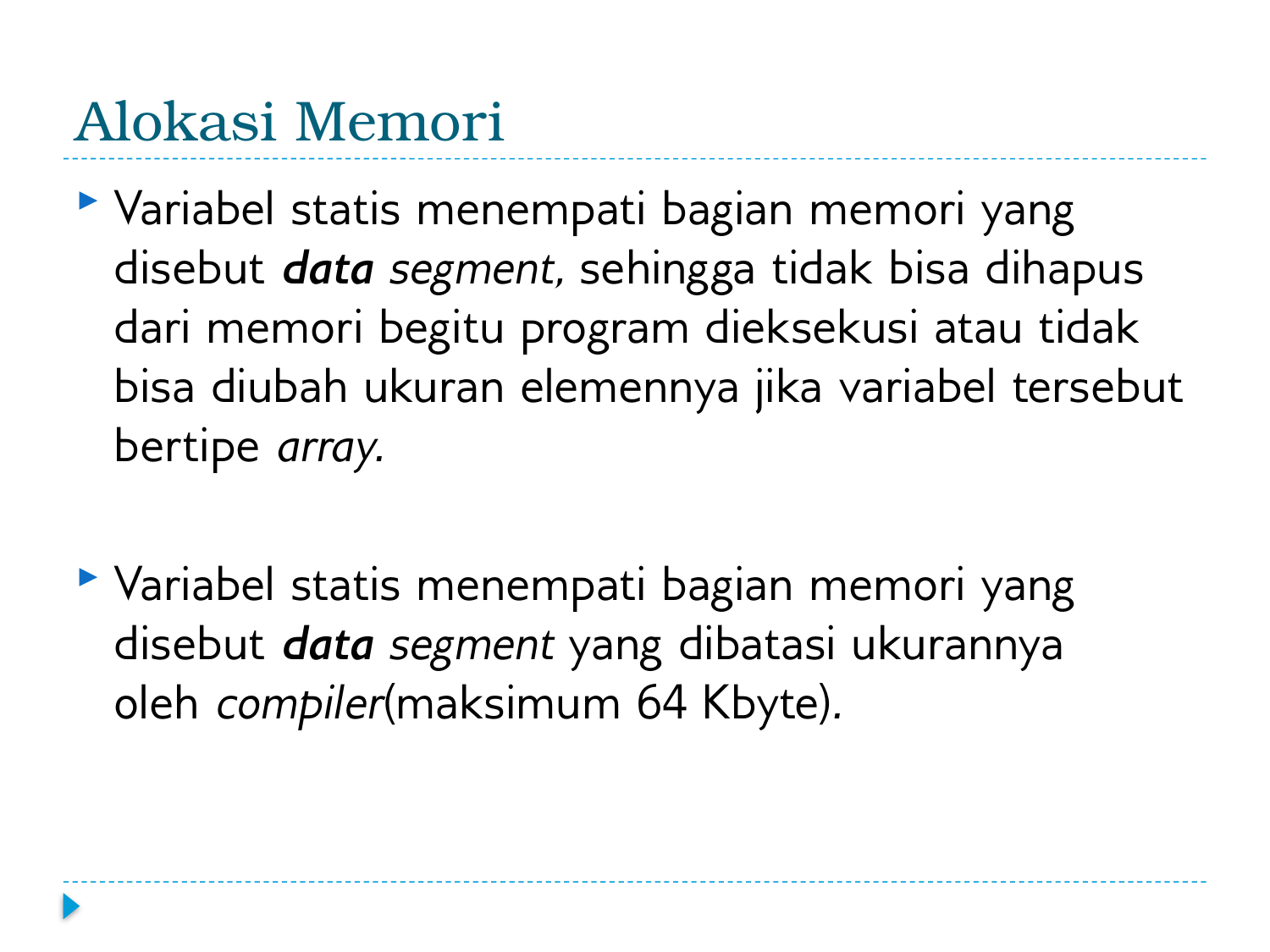

# Alokasi Memori
Variabel statis menempati bagian memori yang disebut data segment, sehingga tidak bisa dihapus dari memori begitu program dieksekusi atau tidak bisa diubah ukuran elemennya jika variabel tersebut bertipe array.

Variabel statis menempati bagian memori yang disebut data segment yang dibatasi ukurannya oleh compiler(maksimum 64 Kbyte).